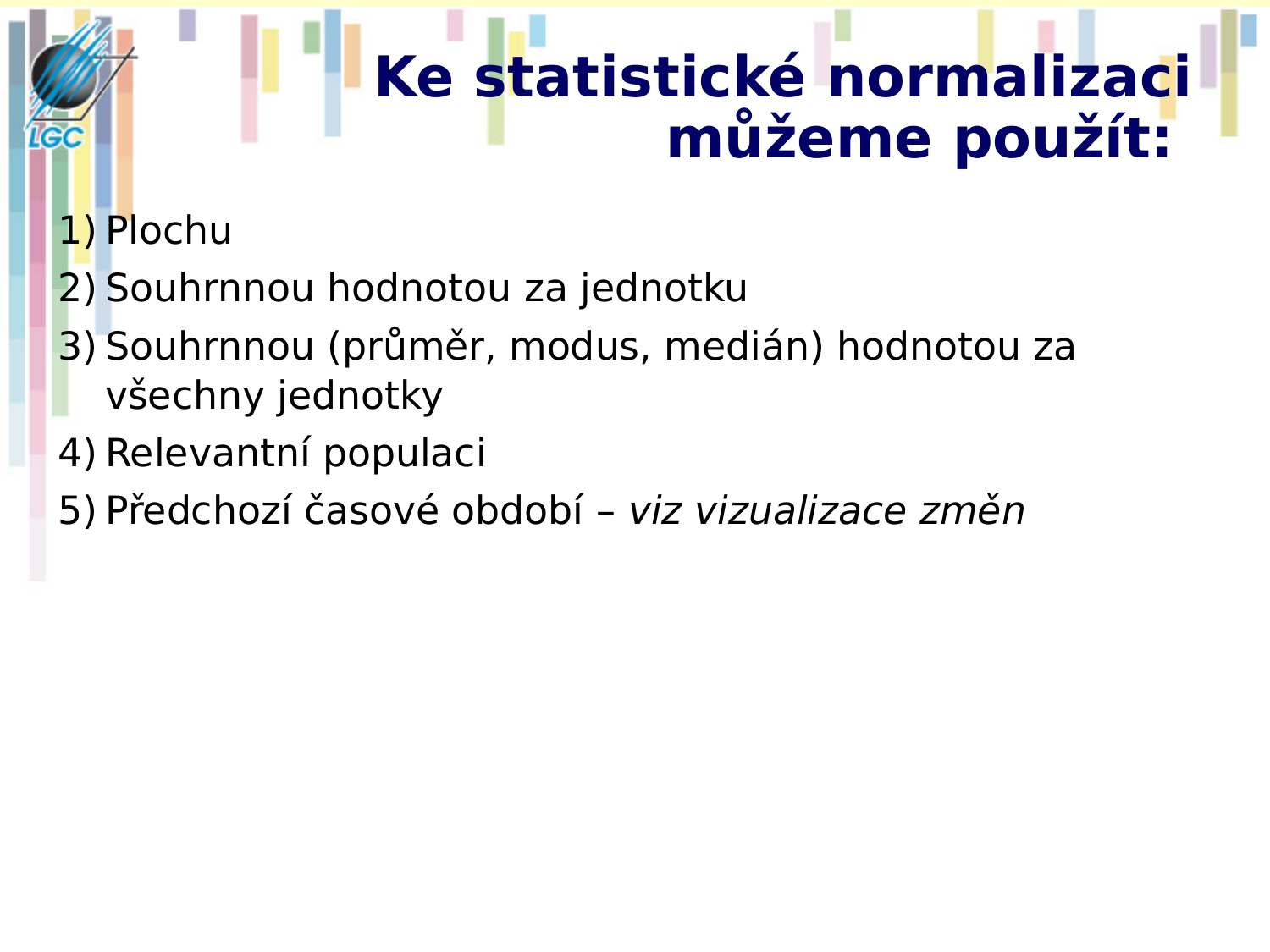

# Ke statistické normalizaci můžeme použít:
Plochu
Souhrnnou hodnotou za jednotku
Souhrnnou (průměr, modus, medián) hodnotou za všechny jednotky
Relevantní populaci
Předchozí časové období – viz vizualizace změn